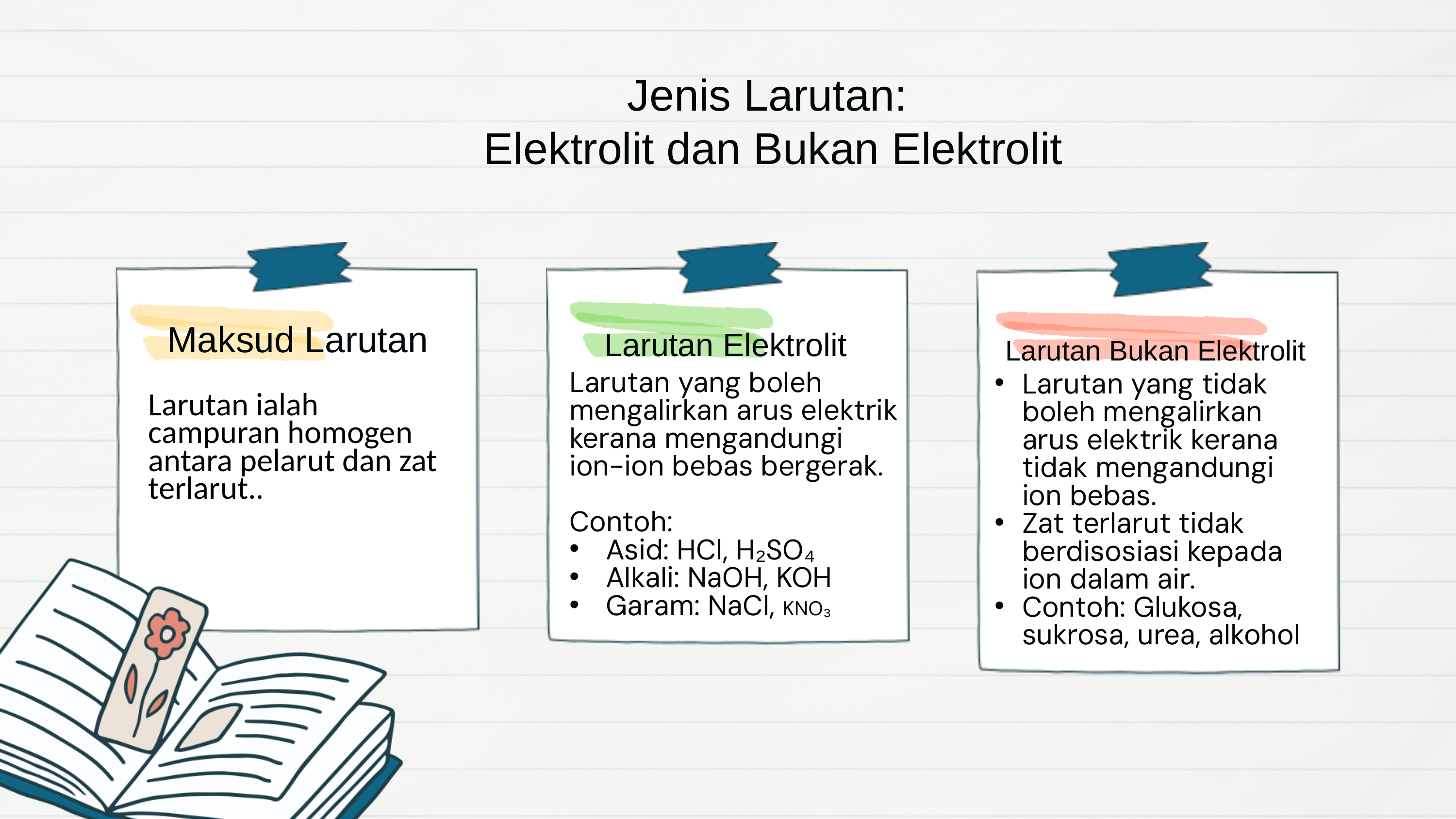

Jenis Larutan:
Elektrolit dan Bukan Elektrolit

Maksud Larutan
Larutan Elektrolit

Larutan Bukan Elektrolit

Larutan yang boleh mengalirkan arus elektrik kerana mengandungi ion-ion bebas bergerak.

Contoh:
Asid: HCl, H₂SO₄
Alkali: NaOH, KOH
Garam: NaCl, KNO₃
Larutan yang tidak boleh mengalirkan arus elektrik kerana tidak mengandungi ion bebas.
Zat terlarut tidak berdisosiasi kepada ion dalam air.
Contoh: Glukosa, sukrosa, urea, alkohol
Larutan ialah campuran homogen antara pelarut dan zat terlarut..